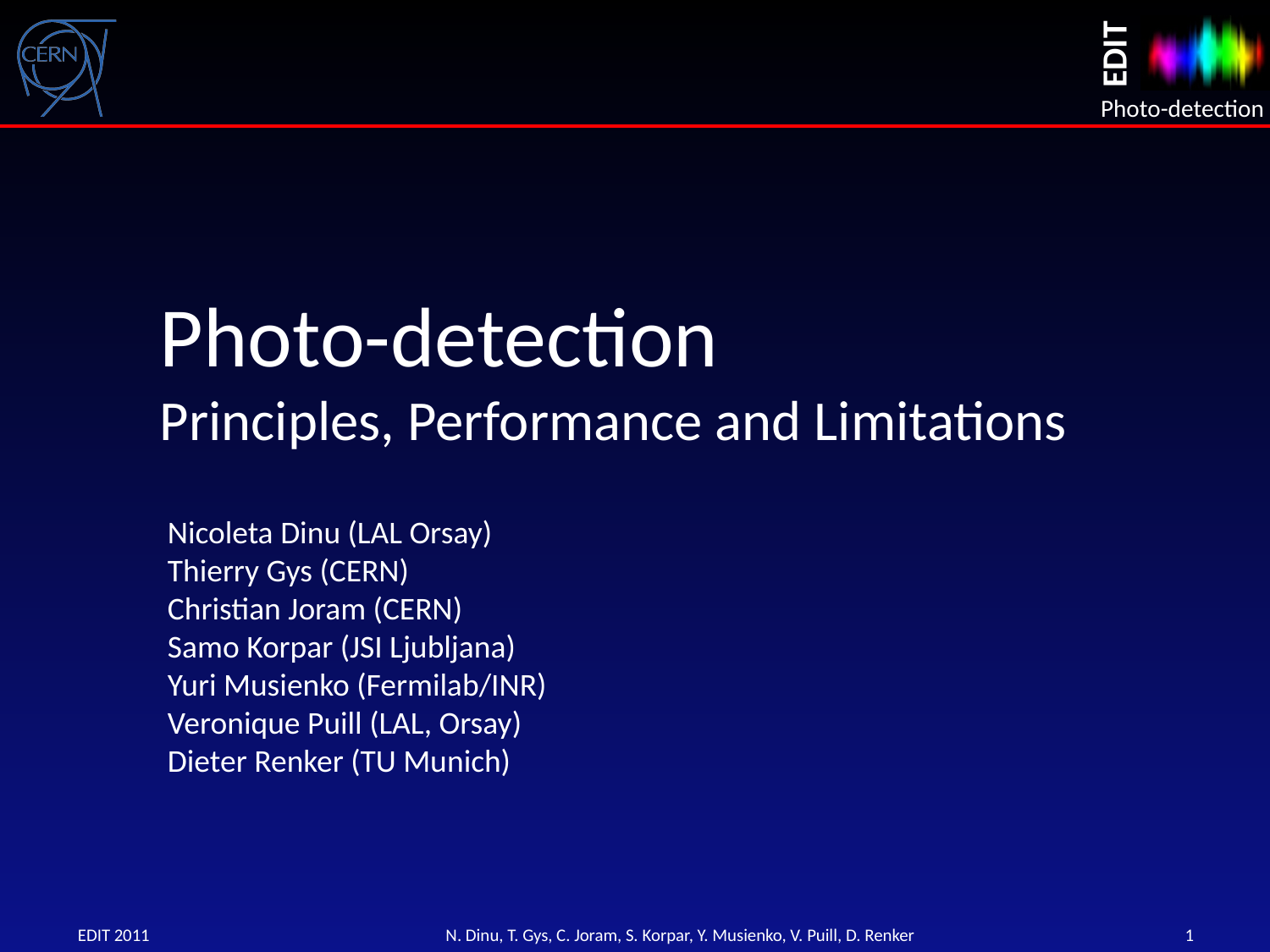

Photo-detection
Principles, Performance and Limitations
Nicoleta Dinu (LAL Orsay)
Thierry Gys (CERN)
Christian Joram (CERN)
Samo Korpar (JSI Ljubljana)
Yuri Musienko (Fermilab/INR)
Veronique Puill (LAL, Orsay)
Dieter Renker (TU Munich)
1
EDIT 2011
N. Dinu, T. Gys, C. Joram, S. Korpar, Y. Musienko, V. Puill, D. Renker